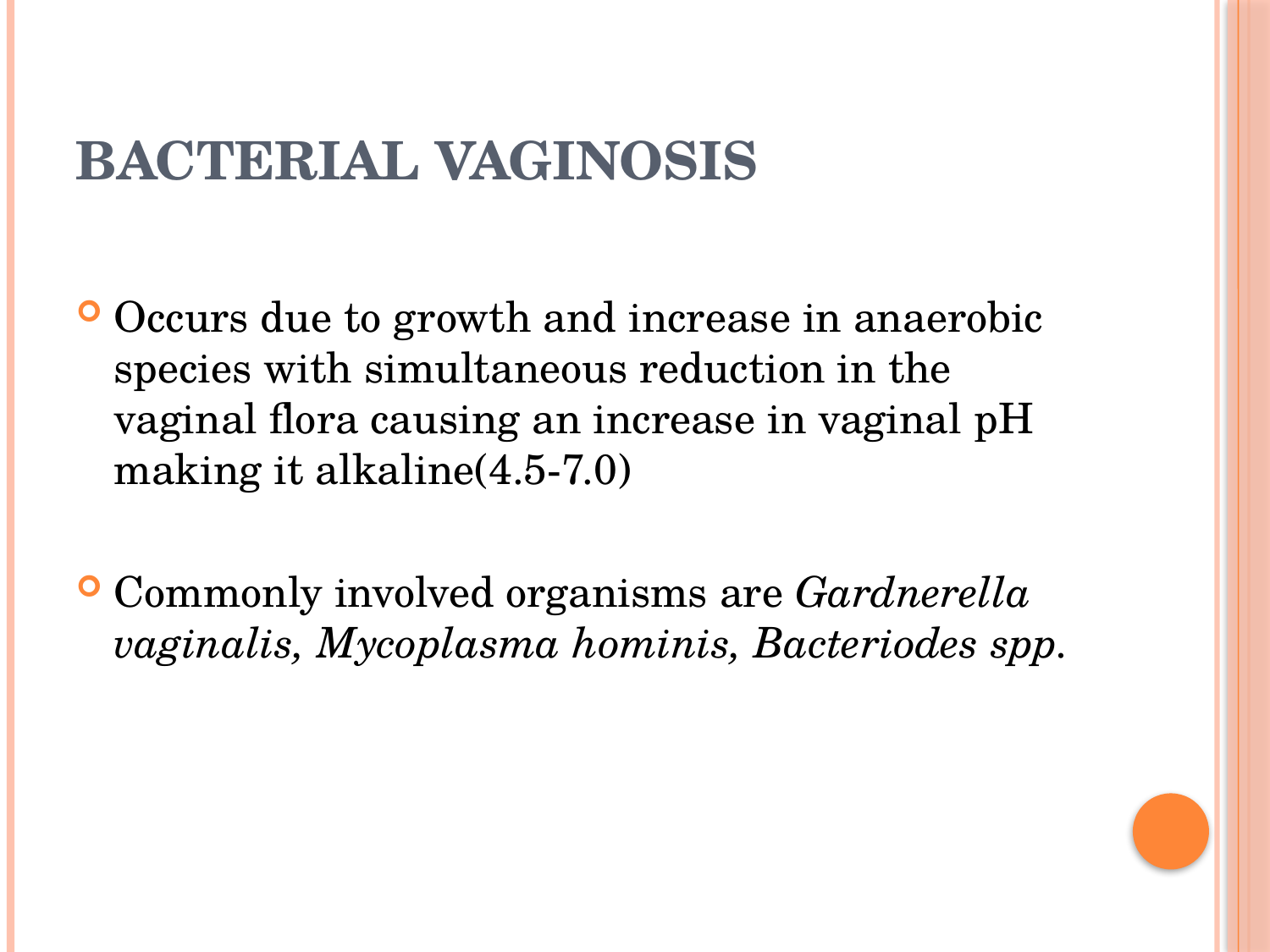

# BACTERIAL VAGINOSIS

Occurs due to growth and increase in anaerobic species with simultaneous reduction in the vaginal flora causing an increase in vaginal pH making it alkaline(4.5-7.0)

Commonly involved organisms are Gardnerella vaginalis, Mycoplasma hominis, Bacteriodes spp.